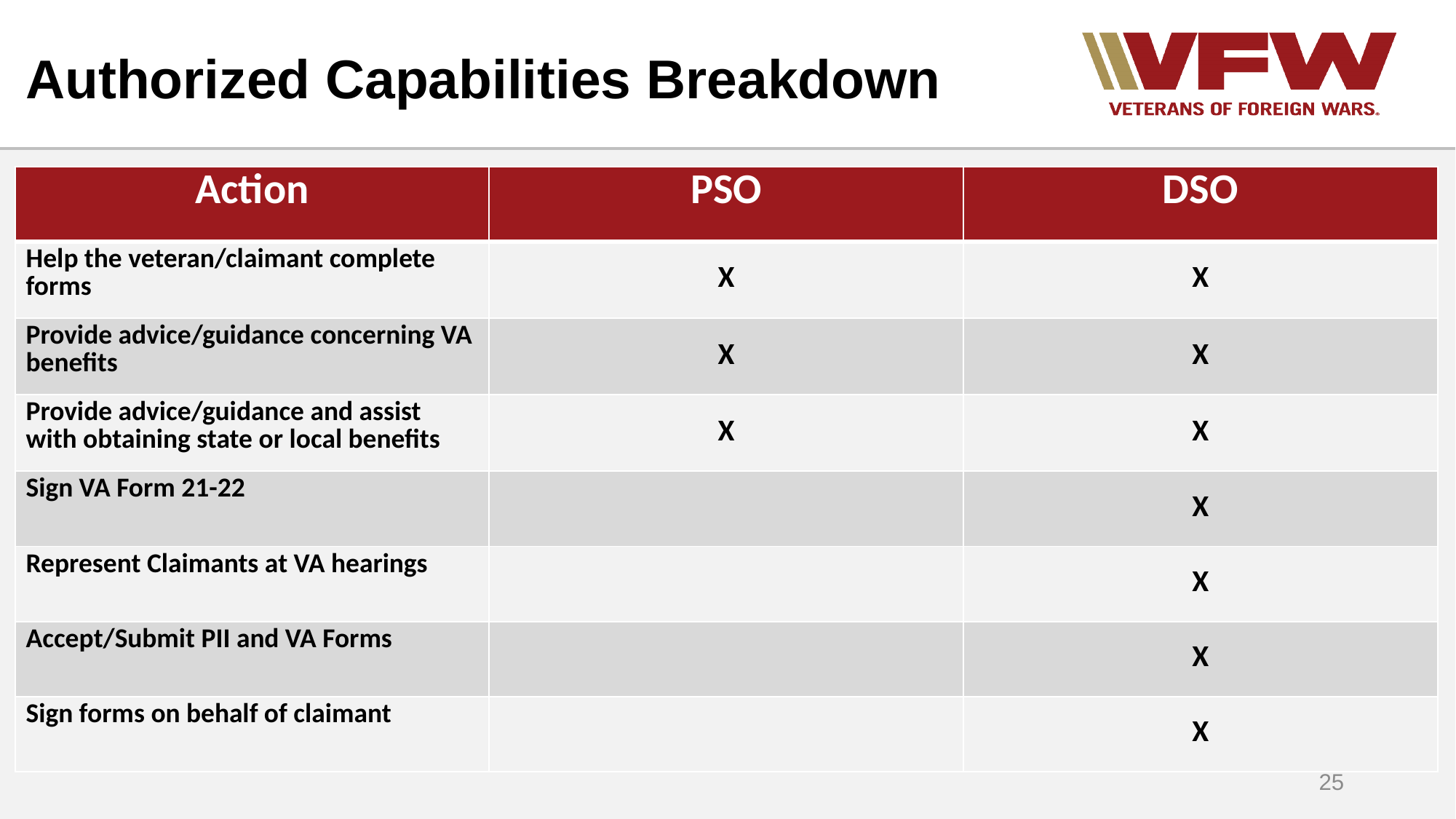

Authorized Capabilities Breakdown
| Action | PSO | DSO |
| --- | --- | --- |
| Help the veteran/claimant complete forms | X | X |
| Provide advice/guidance concerning VA benefits | X | X |
| Provide advice/guidance and assist with obtaining state or local benefits | X | X |
| Sign VA Form 21-22 |  | X |
| Represent Claimants at VA hearings |  | X |
| Accept/Submit PII and VA Forms |  | X |
| Sign forms on behalf of claimant |  | X |
25